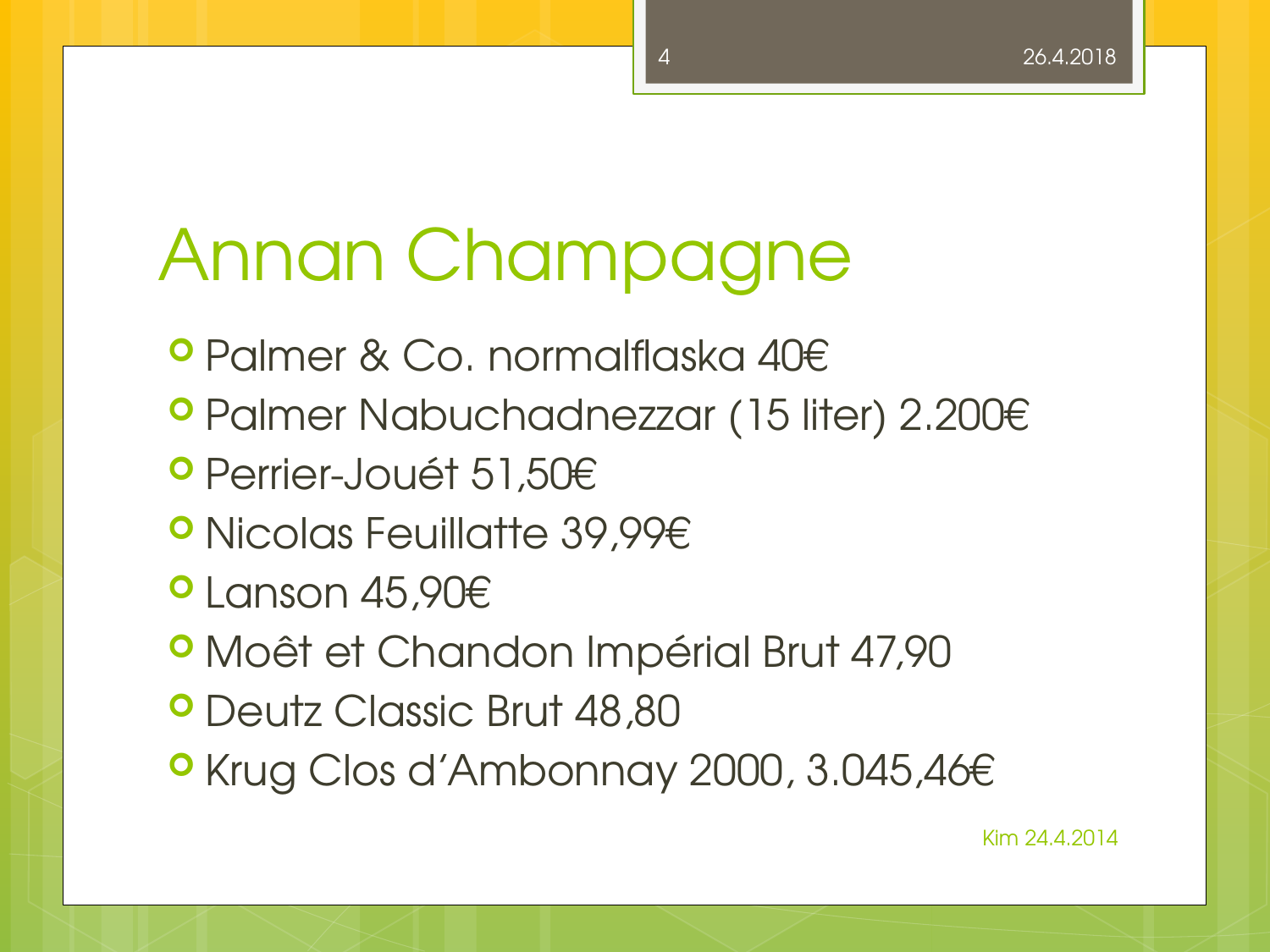

4
26.4.2018
# Annan Champagne
Palmer & Co. normalflaska 40€
Palmer Nabuchadnezzar (15 liter) 2.200€
Perrier-Jouét 51,50€
Nicolas Feuillatte 39,99€
Lanson 45,90€
Moêt et Chandon Impérial Brut 47,90
Deutz Classic Brut 48,80
Krug Clos d’Ambonnay 2000, 3.045,46€

Kim 24.4.2014